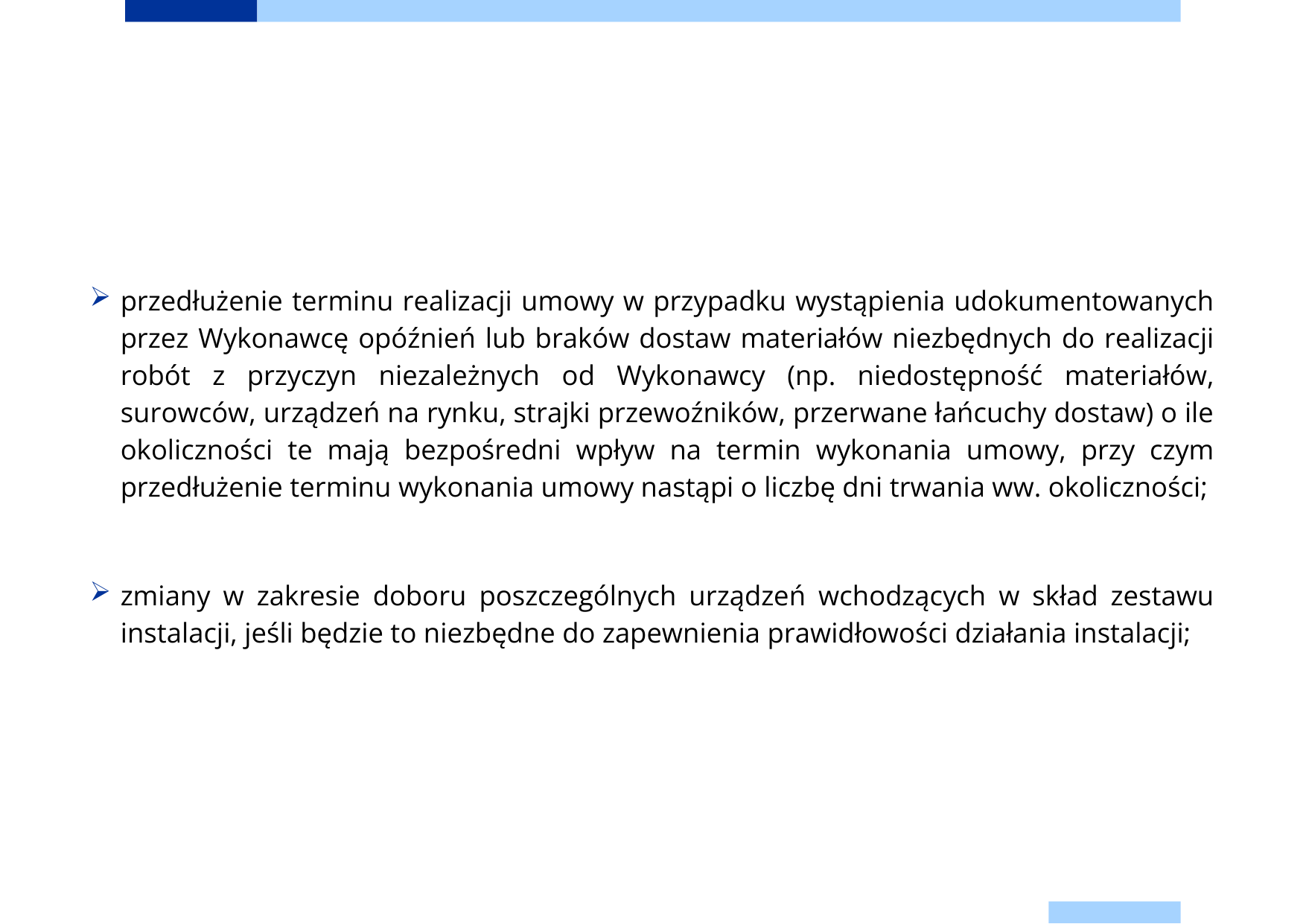

przedłużenie terminu realizacji umowy w przypadku wystąpienia udokumentowanych przez Wykonawcę opóźnień lub braków dostaw materiałów niezbędnych do realizacji robót z przyczyn niezależnych od Wykonawcy (np. niedostępność materiałów, surowców, urządzeń na rynku, strajki przewoźników, przerwane łańcuchy dostaw) o ile okoliczności te mają bezpośredni wpływ na termin wykonania umowy, przy czym przedłużenie terminu wykonania umowy nastąpi o liczbę dni trwania ww. okoliczności;

zmiany w zakresie doboru poszczególnych urządzeń wchodzących w skład zestawu instalacji, jeśli będzie to niezbędne do zapewnienia prawidłowości działania instalacji;